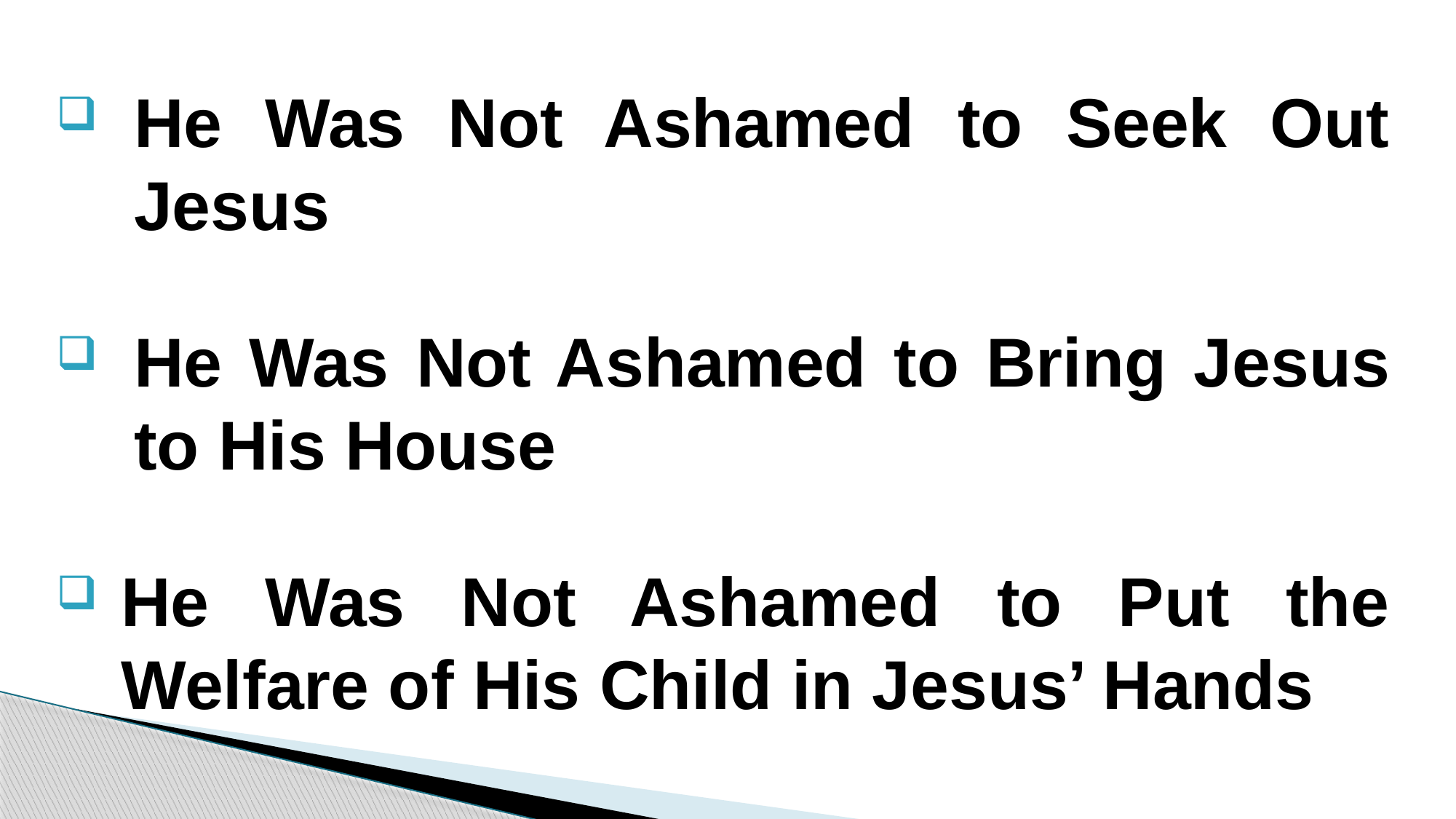

He Was Not Ashamed to Seek Out Jesus

He Was Not Ashamed to Bring Jesus to His House

He Was Not Ashamed to Put the Welfare of His Child in Jesus’ Hands